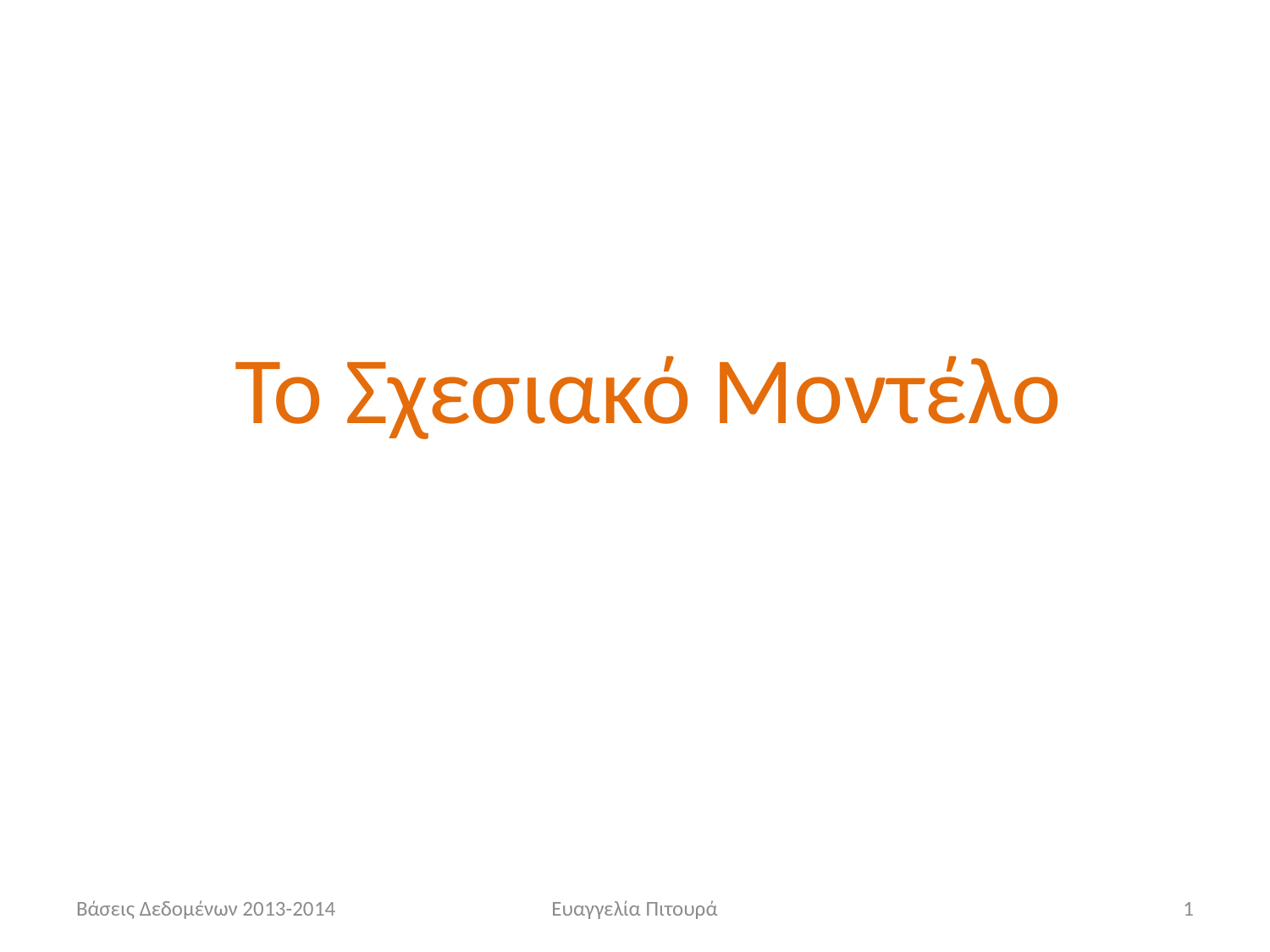

Το Σχεσιακό Μοντέλο
Βάσεις Δεδομένων 2013-2014
Ευαγγελία Πιτουρά
1